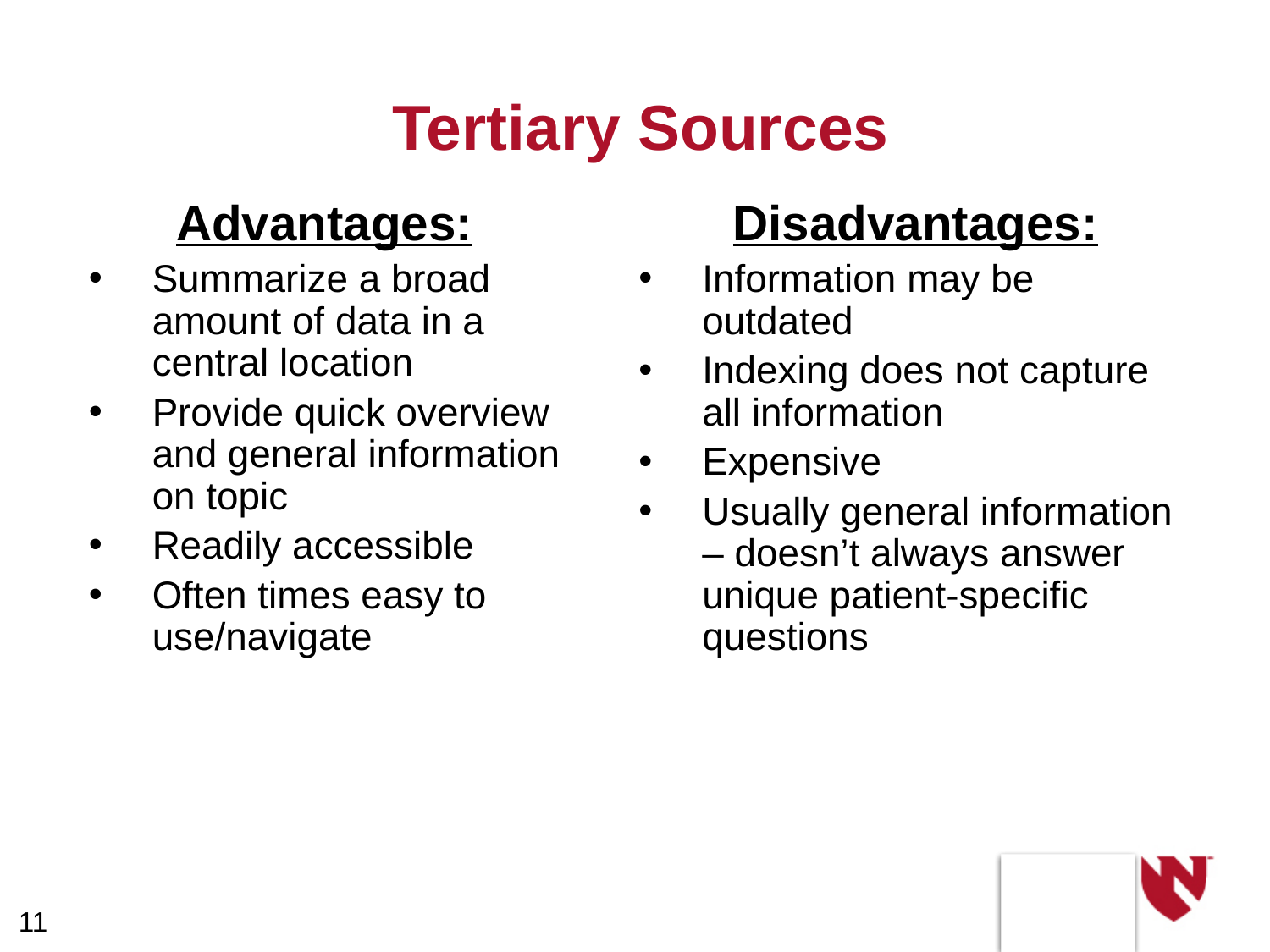

# Tertiary Sources
Advantages:
Summarize a broad amount of data in a central location
Provide quick overview and general information on topic
Readily accessible
Often times easy to use/navigate

Disadvantages:
Information may be outdated
Indexing does not capture all information
Expensive
Usually general information – doesn’t always answer unique patient-specific questions

11